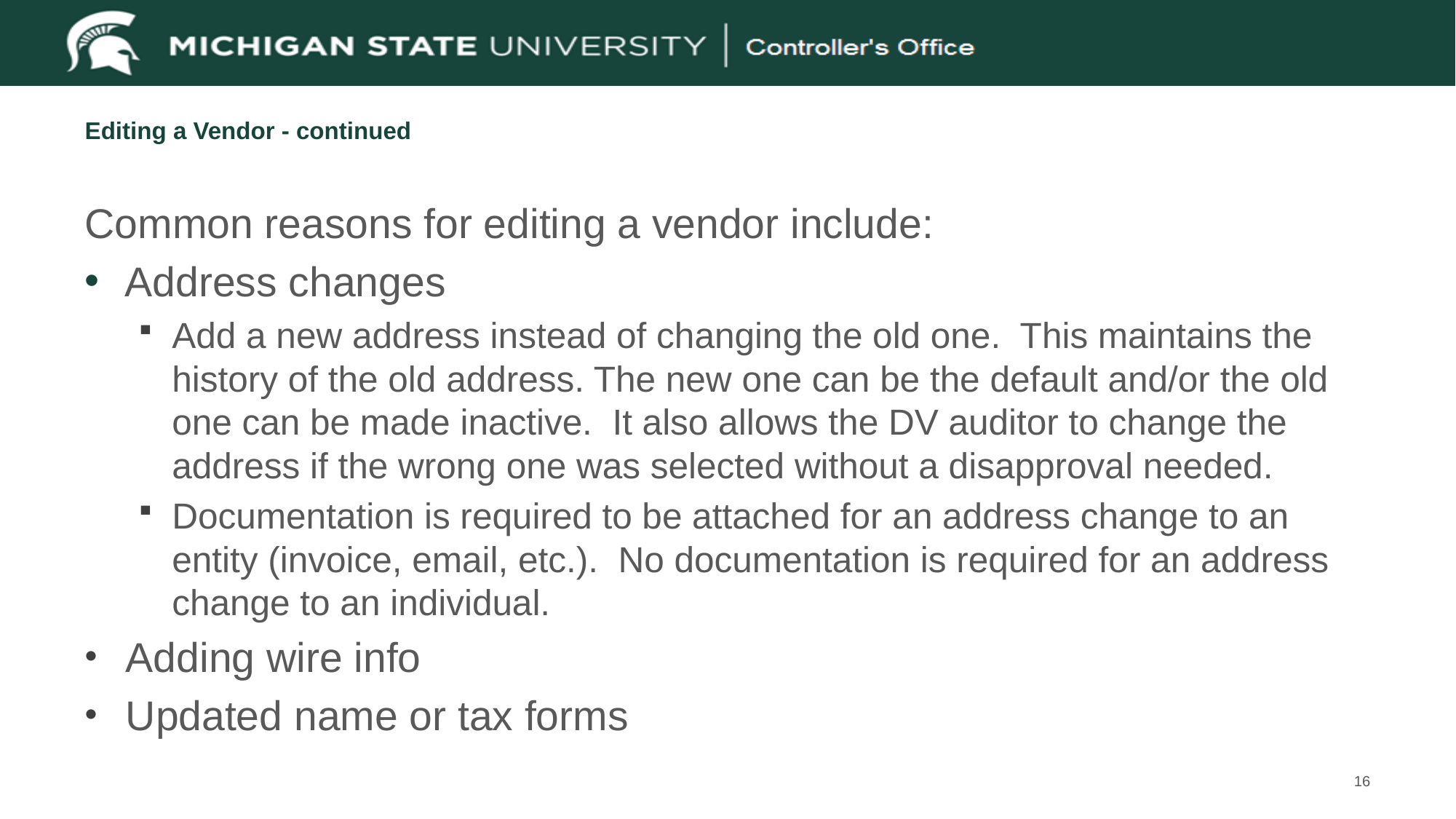

# Editing a Vendor - continued
Common reasons for editing a vendor include:
Address changes
Add a new address instead of changing the old one.  This maintains the history of the old address. The new one can be the default and/or the old one can be made inactive.  It also allows the DV auditor to change the address if the wrong one was selected without a disapproval needed.
Documentation is required to be attached for an address change to an entity (invoice, email, etc.).  No documentation is required for an address change to an individual.
Adding wire info
Updated name or tax forms

16